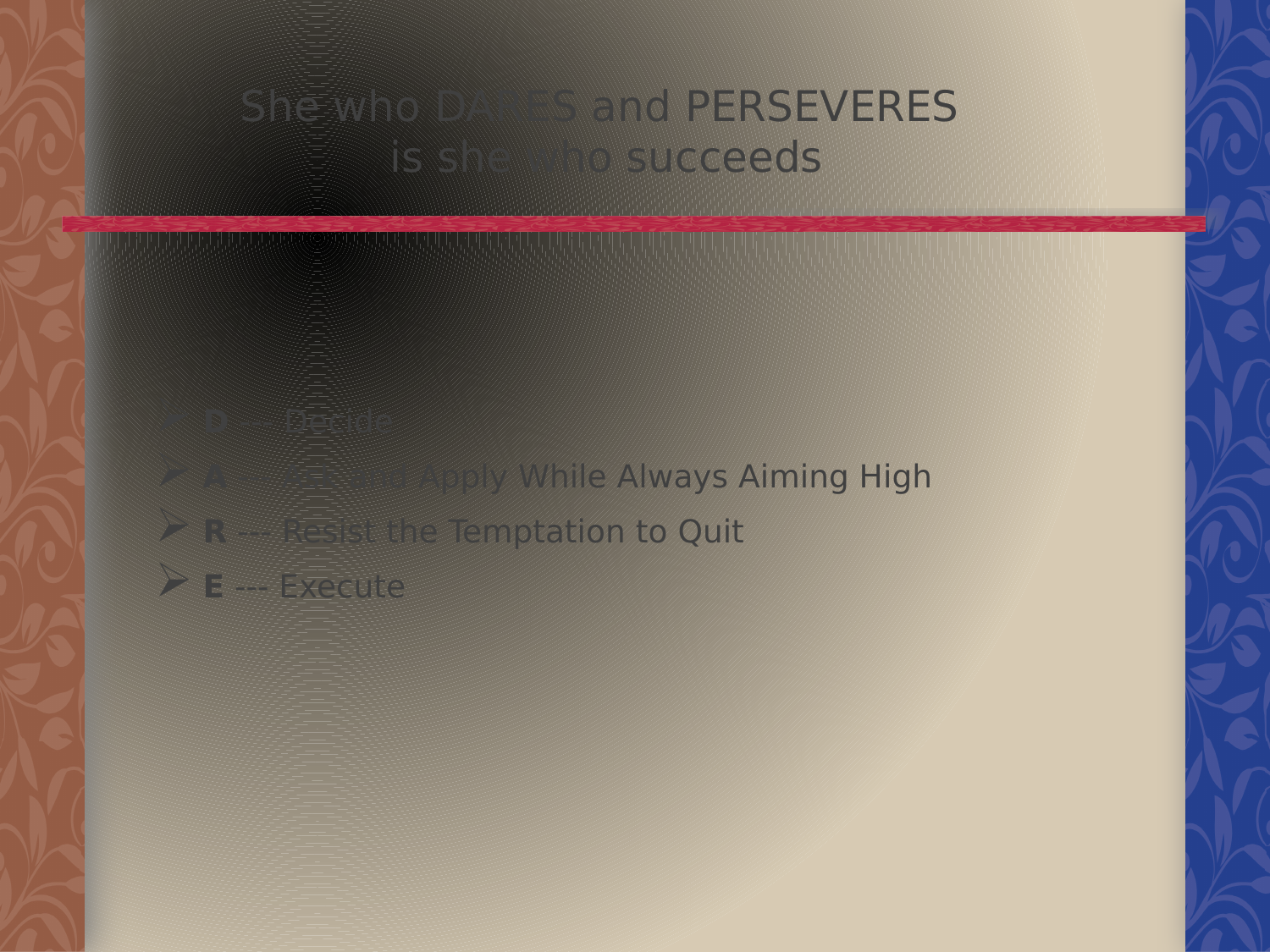

# She who DARES and PERSEVERES is she who succeeds
D --- Decide
A --- Ask and Apply While Always Aiming High
R --- Resist the Temptation to Quit
E --- Execute